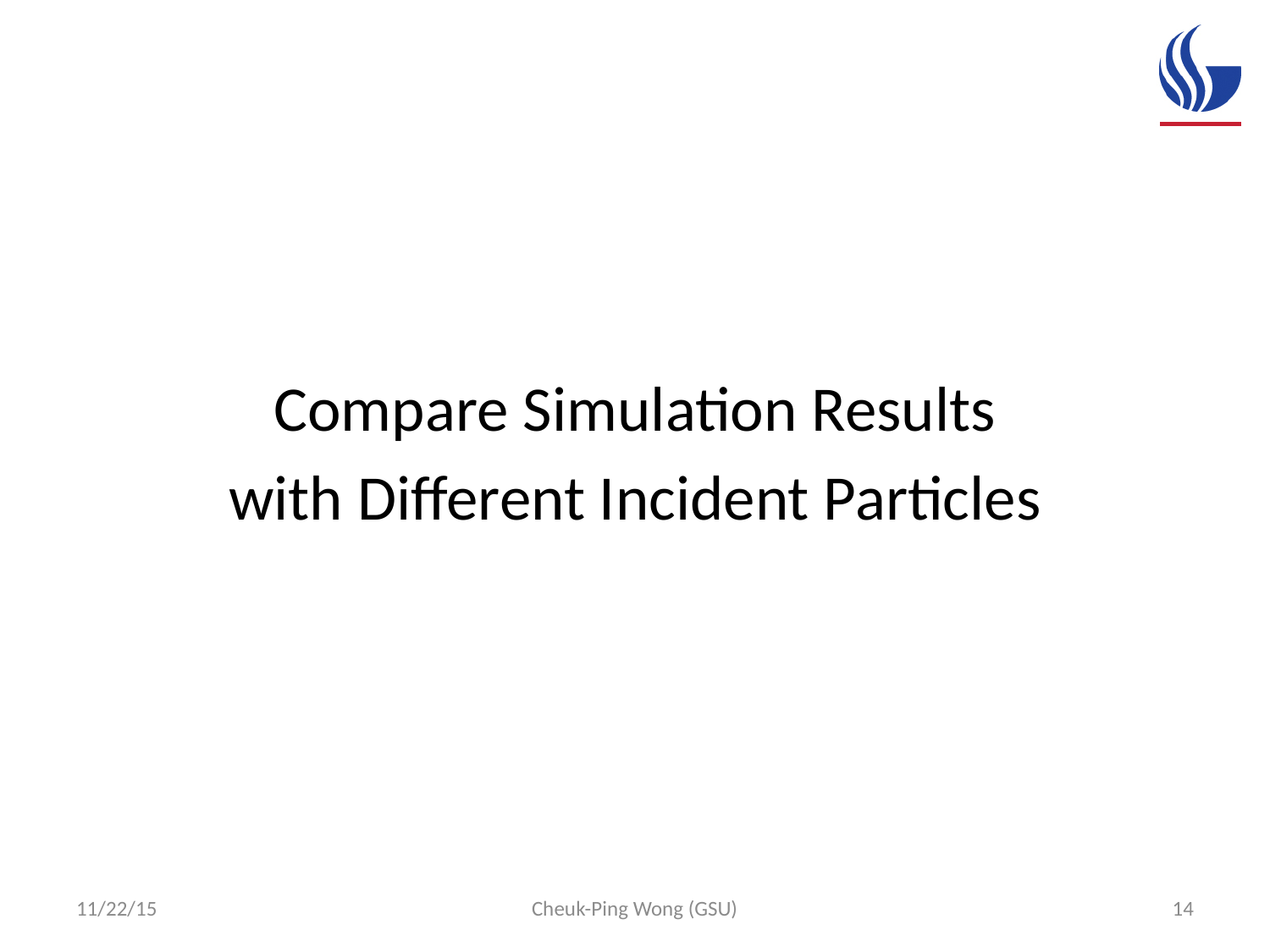

Compare Simulation Results
with Different Incident Particles
11/22/15
Cheuk-Ping Wong (GSU)
14